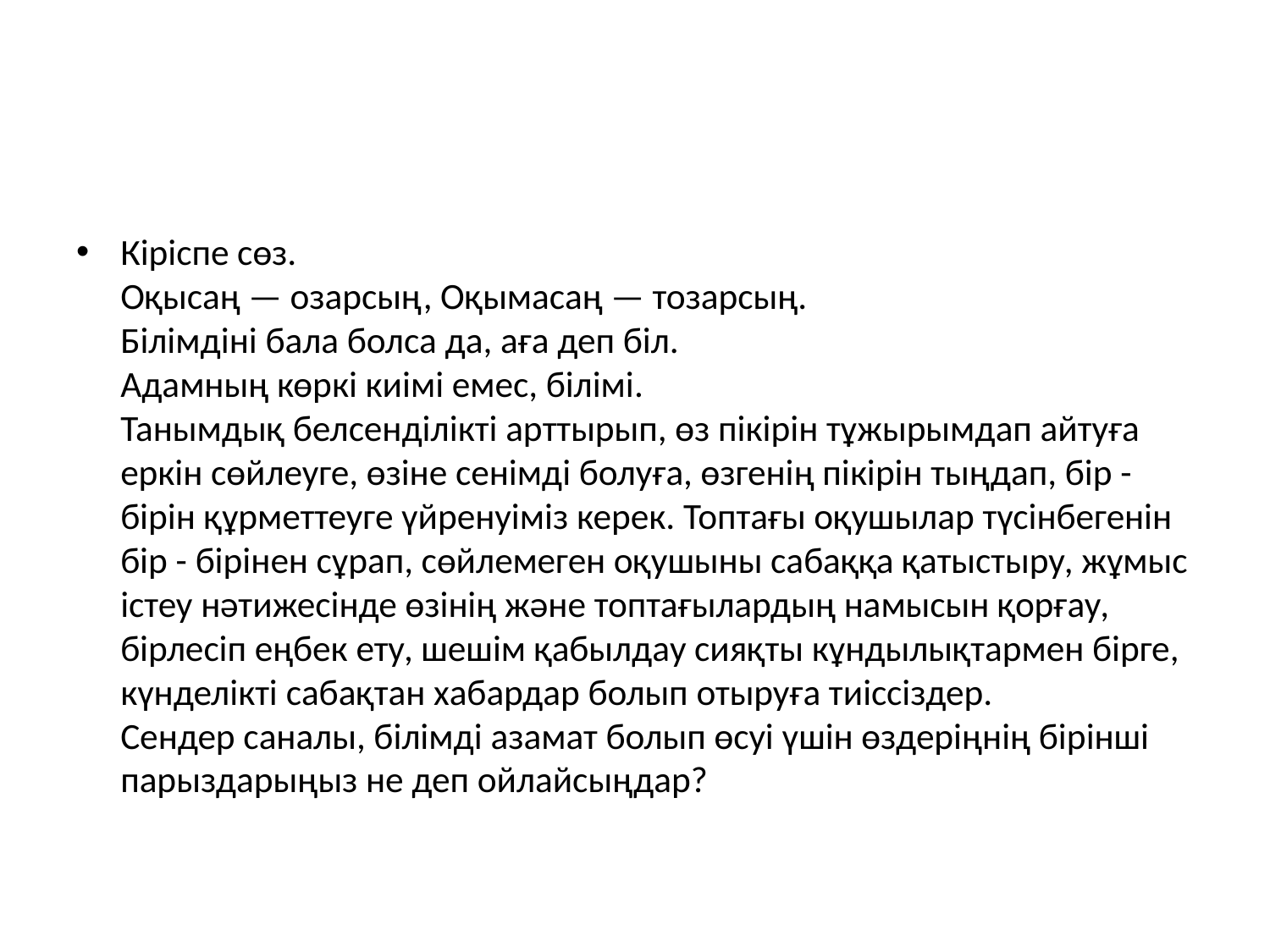

#
Кіріспе сөз.
Оқысаң — озарсың, Оқымасаң — тозарсың.
Білімдіні бала болса да, аға деп біл.
Адамның көркі киімі емес, білімі.
Танымдық белсенділікті арттырып, өз пікірін тұжырымдап айтуға еркін сөйлеуге, өзіне сенімді болуға, өзгенің пікірін тыңдап, бір - бірін құрметтеуге үйренуіміз керек. Топтағы оқушылар түсінбегенін бір - бірінен сұрап, сөйлемеген оқушыны сабаққа қатыстыру, жұмыс істеу нәтижесінде өзінің және топтағылардың намысын қорғау, бірлесіп еңбек ету, шешім қабылдау сияқты кұндылықтармен бірге, күнделікті сабақтан хабардар болып отыруға тиіссіздер.
Сендер саналы, білімді азамат болып өсуі үшін өздеріңнің бірінші парыздарыңыз не деп ойлайсыңдар?